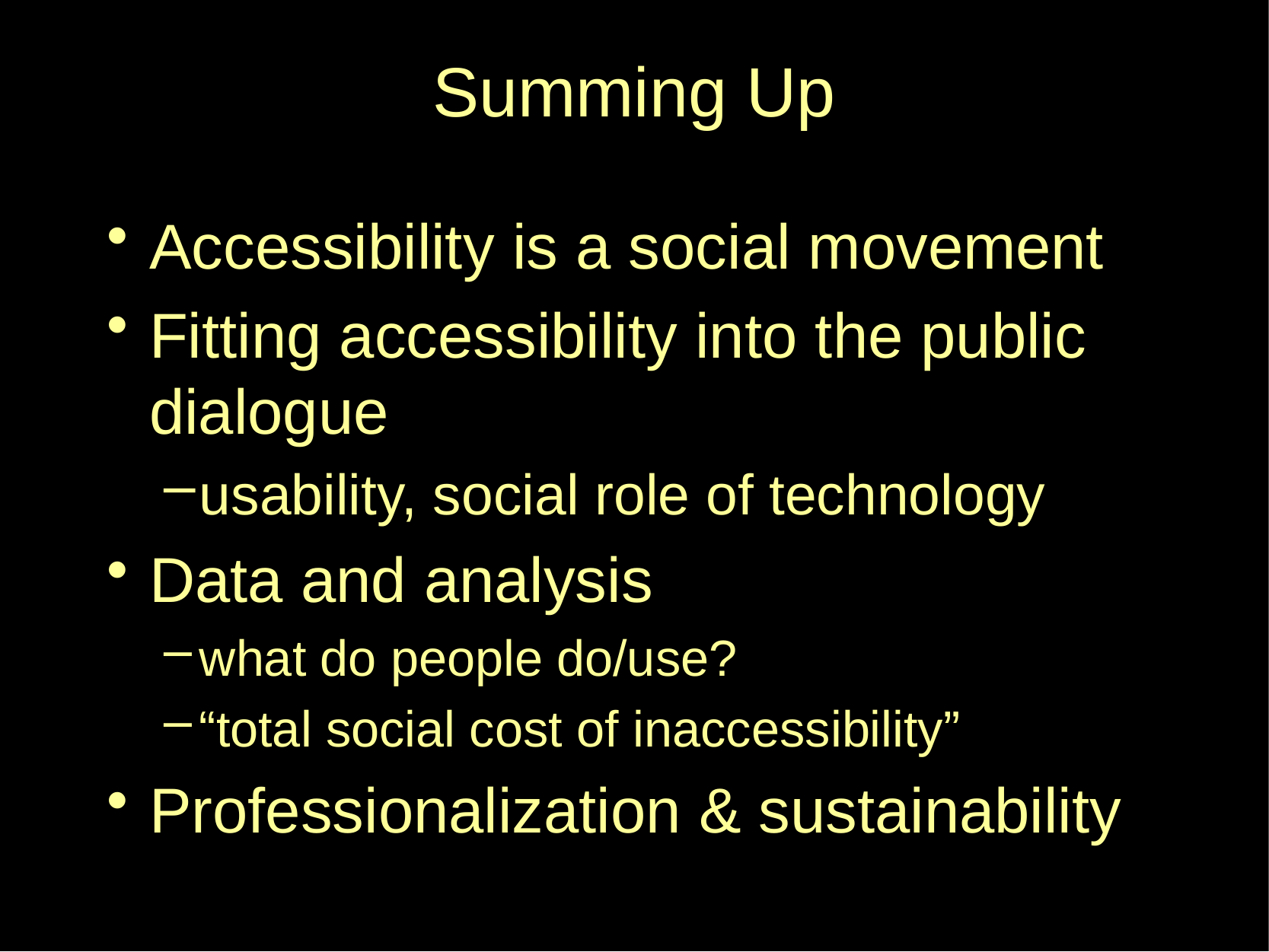

# Summing Up
Accessibility is a social movement
Fitting accessibility into the public dialogue
usability, social role of technology
Data and analysis
what do people do/use?
“total social cost of inaccessibility”
Professionalization & sustainability